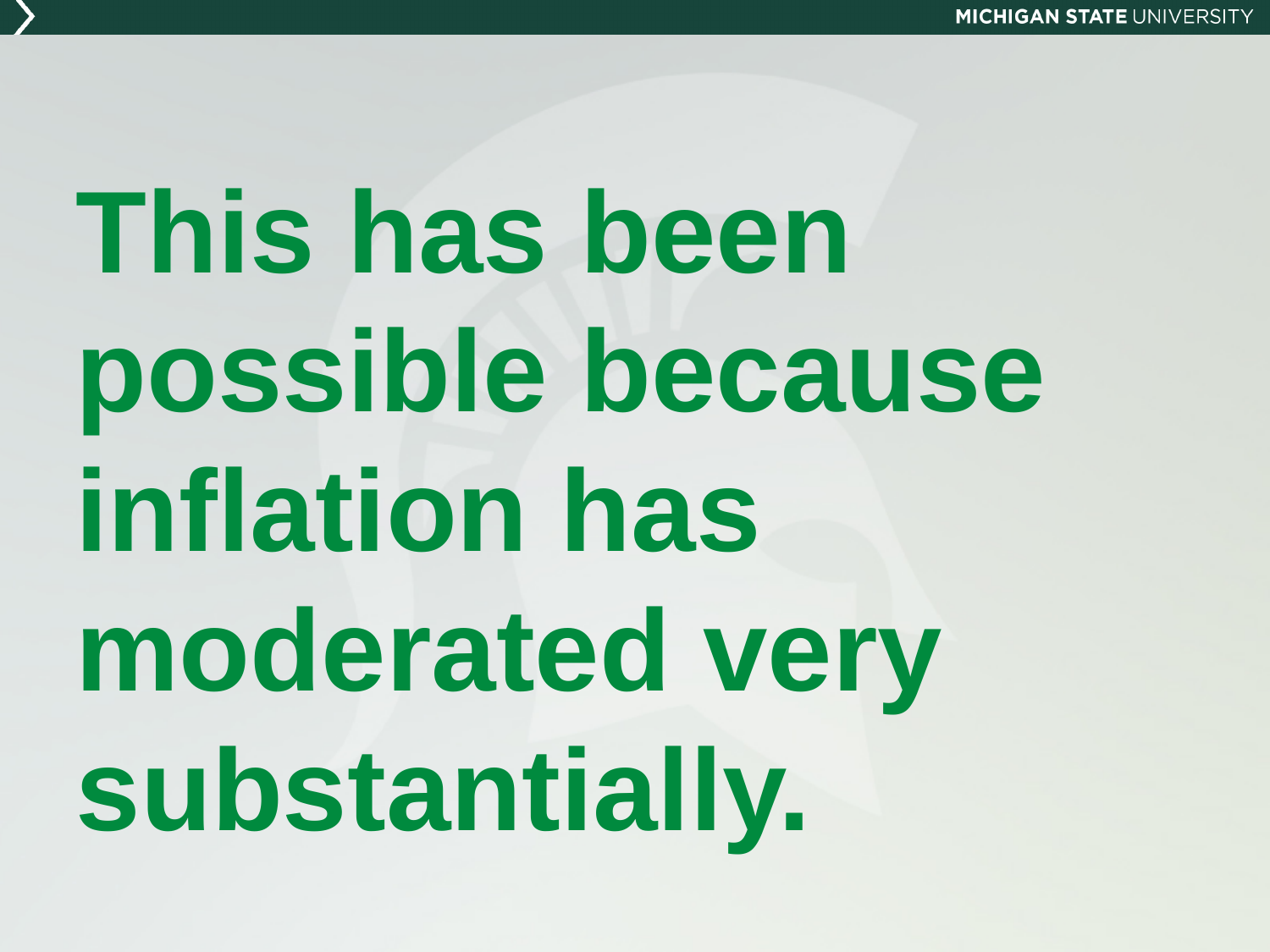

# This has been possible because inflation has moderated very substantially.